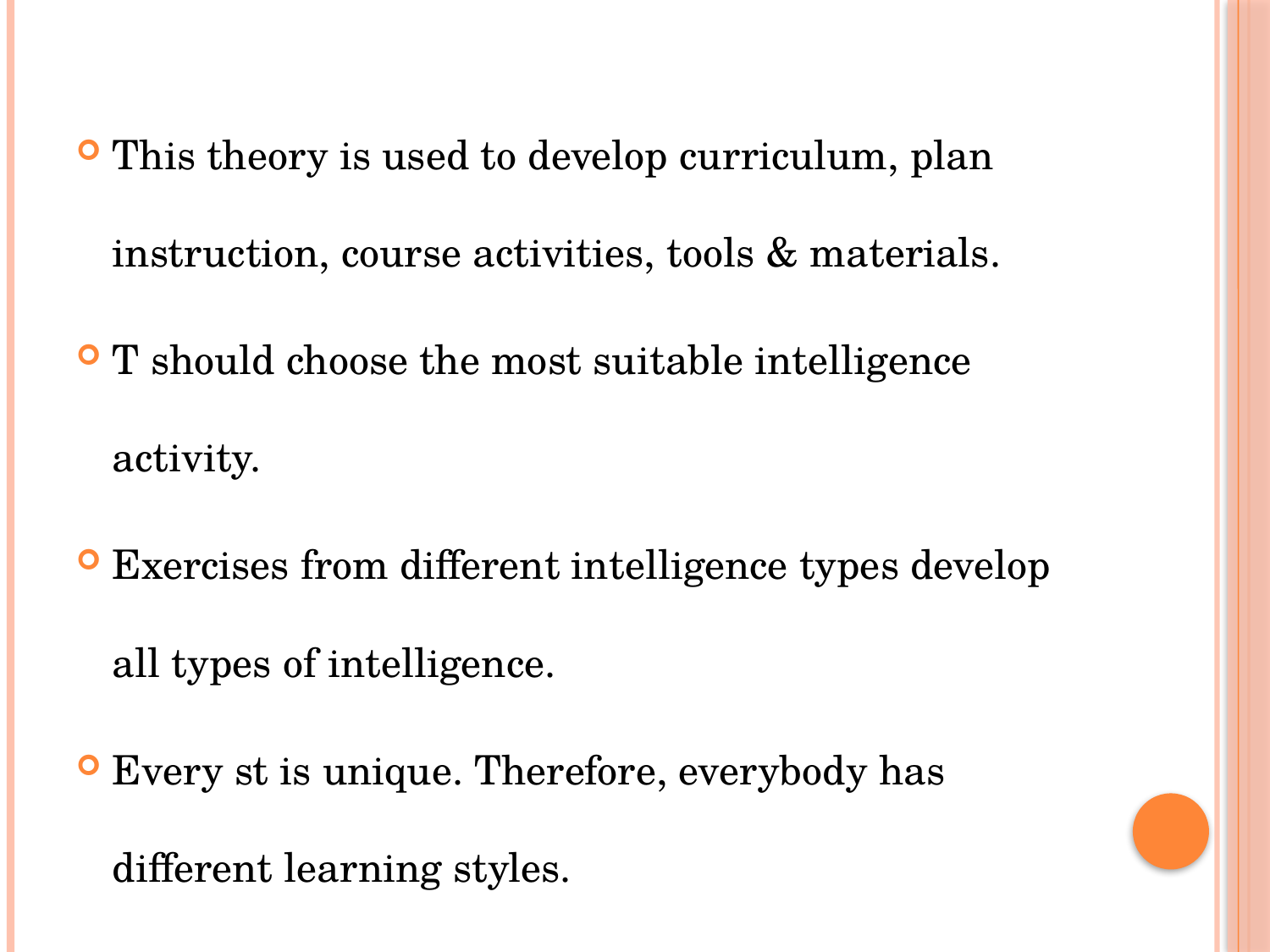

This theory is used to develop curriculum, plan instruction, course activities, tools & materials.
T should choose the most suitable intelligence activity.
Exercises from different intelligence types develop all types of intelligence.
Every st is unique. Therefore, everybody has different learning styles.